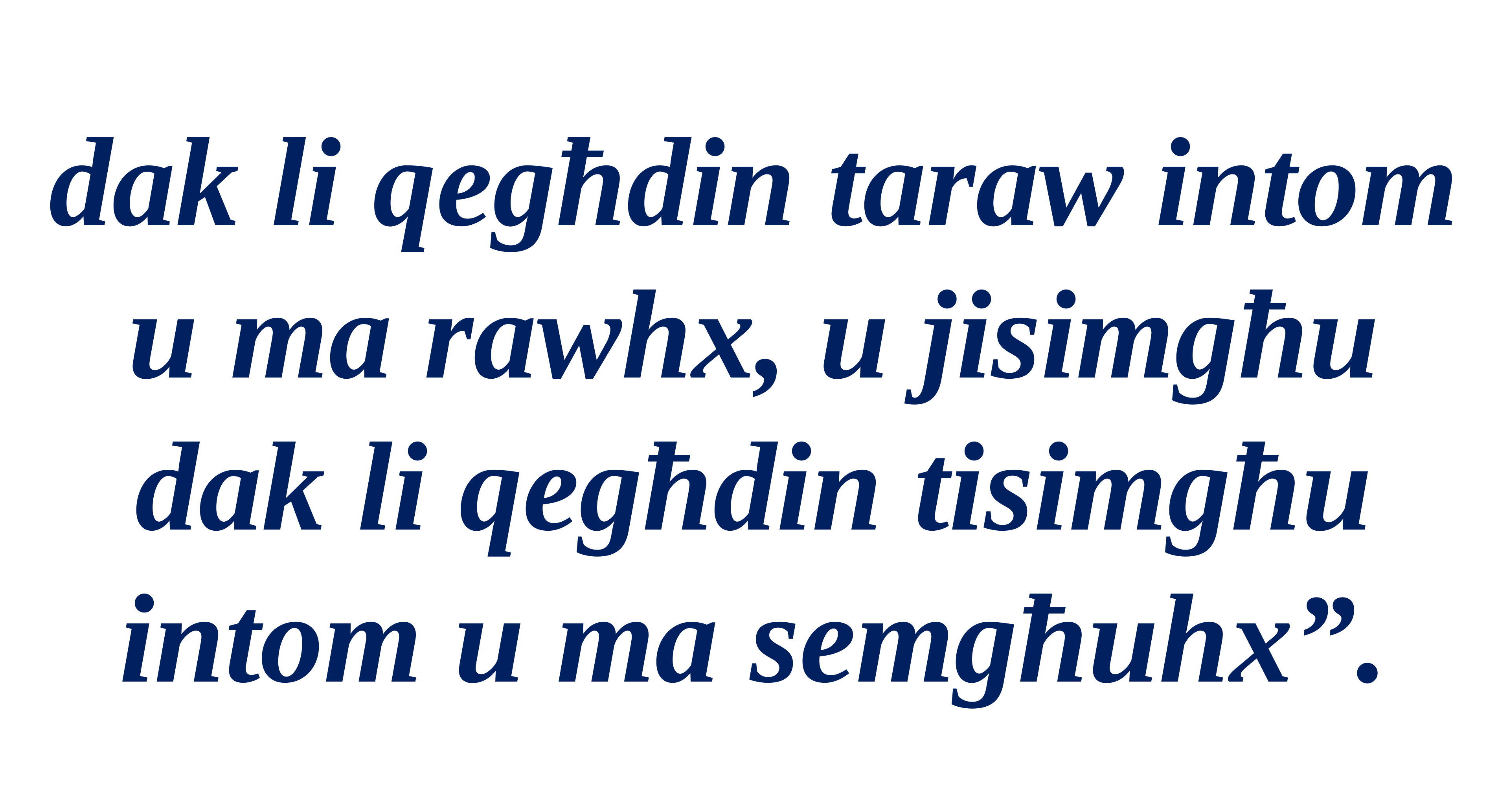

dak li qegħdin taraw intom u ma rawhx, u jisimgħu dak li qegħdin tisimgħu intom u ma semgħuhx”.